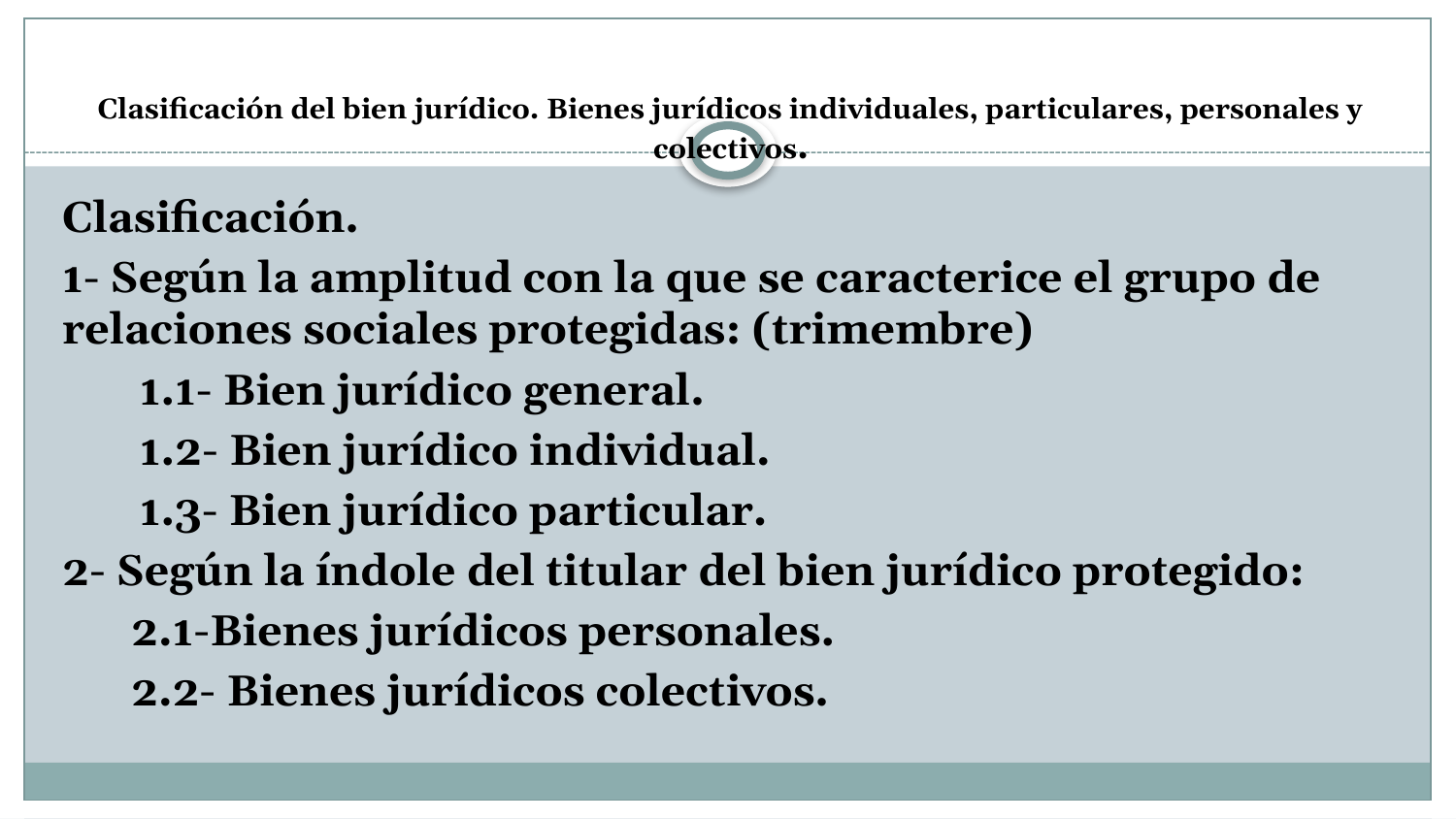

# Clasificación del bien jurídico. Bienes jurídicos individuales, particulares, personales y colectivos.
Clasificación.
1- Según la amplitud con la que se caracterice el grupo de relaciones sociales protegidas: (trimembre)
1.1- Bien jurídico general.
1.2- Bien jurídico individual.
1.3- Bien jurídico particular.
2- Según la índole del titular del bien jurídico protegido:
2.1-Bienes jurídicos personales.
2.2- Bienes jurídicos colectivos.